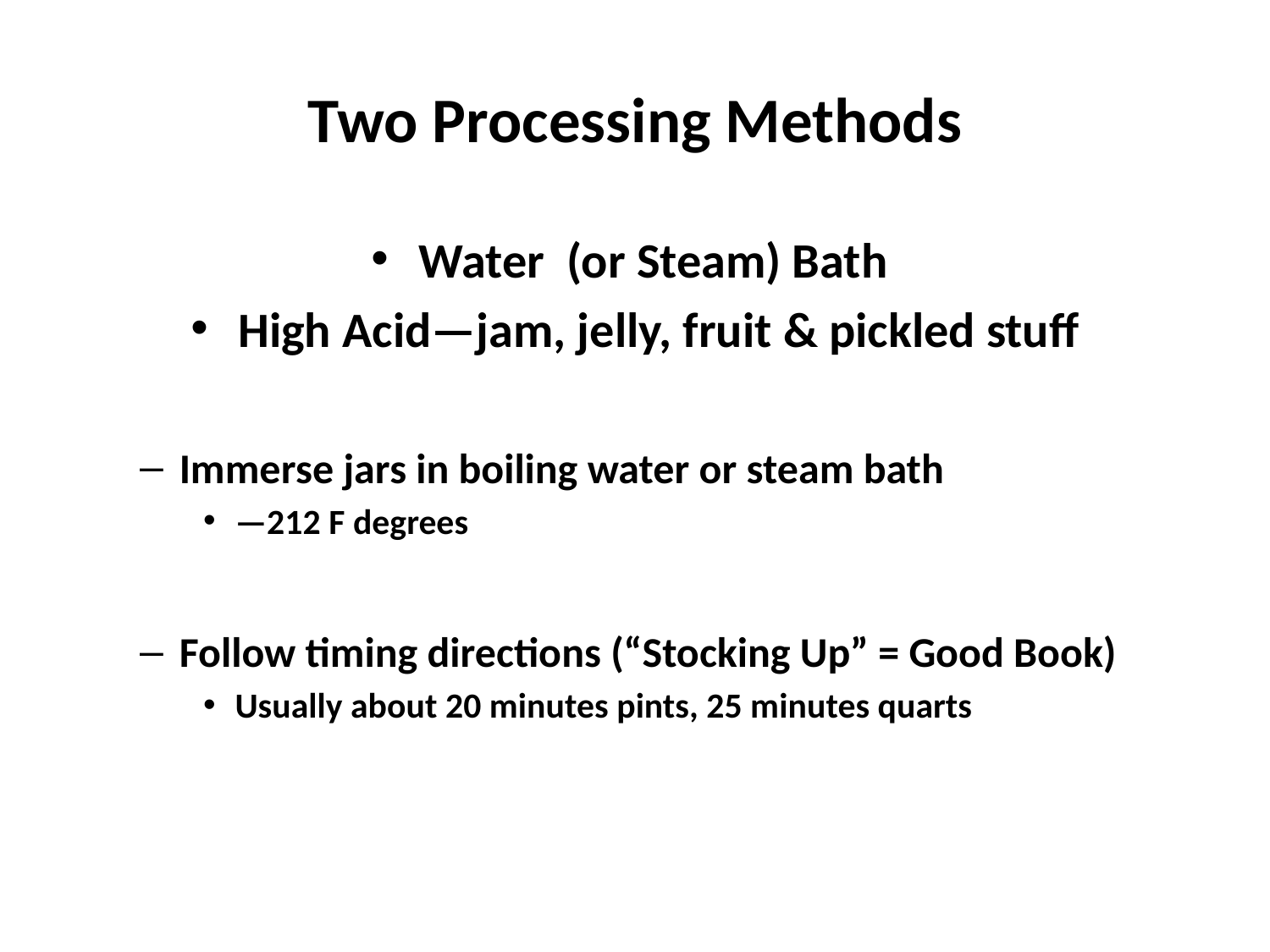

# Two Processing Methods
Water  (or Steam) Bath
High Acid—jam, jelly, fruit & pickled stuff

Immerse jars in boiling water or steam bath
—212 F degrees

Follow timing directions (“Stocking Up” = Good Book)
Usually about 20 minutes pints, 25 minutes quarts